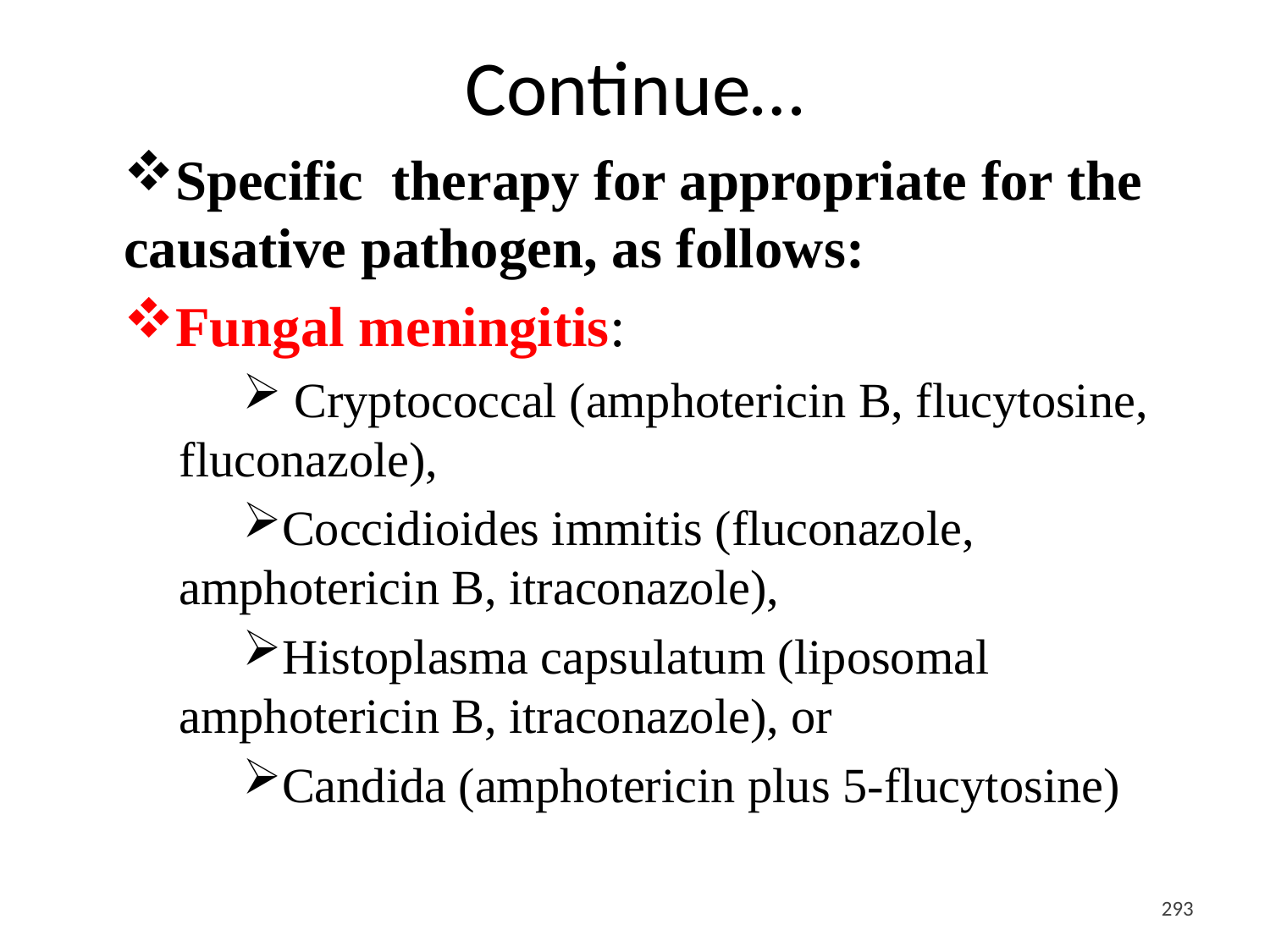

# Continue…
Specific  therapy for appropriate for the causative pathogen, as follows:
Fungal meningitis:
 Cryptococcal (amphotericin B, flucytosine, fluconazole),
Coccidioides immitis (fluconazole, amphotericin B, itraconazole),
Histoplasma capsulatum (liposomal amphotericin B, itraconazole), or
Candida (amphotericin plus 5-flucytosine)

293